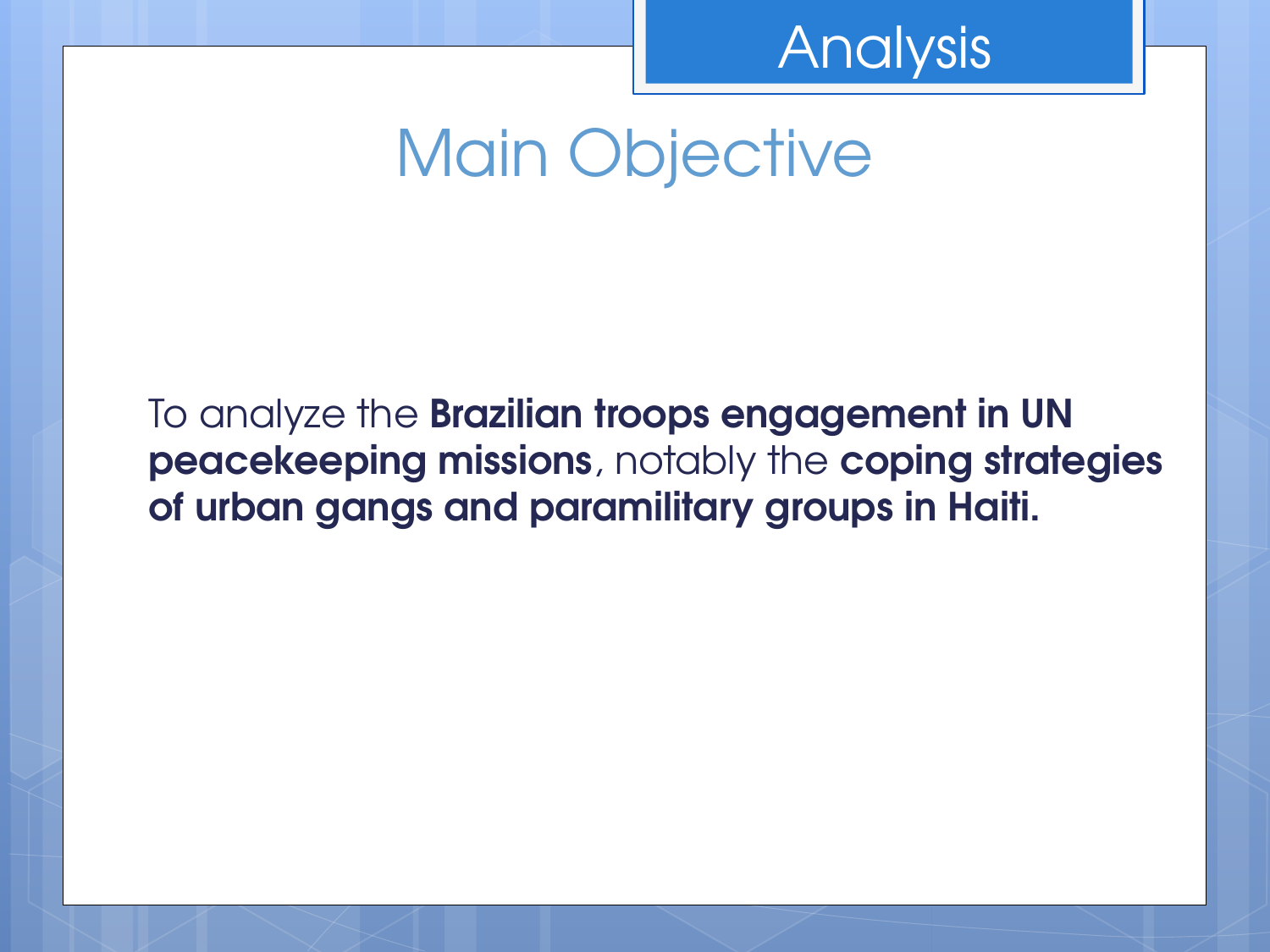

Analysis
# Main Objective

To analyze the Brazilian troops engagement in UN peacekeeping missions, notably the coping strategies of urban gangs and paramilitary groups in Haiti.